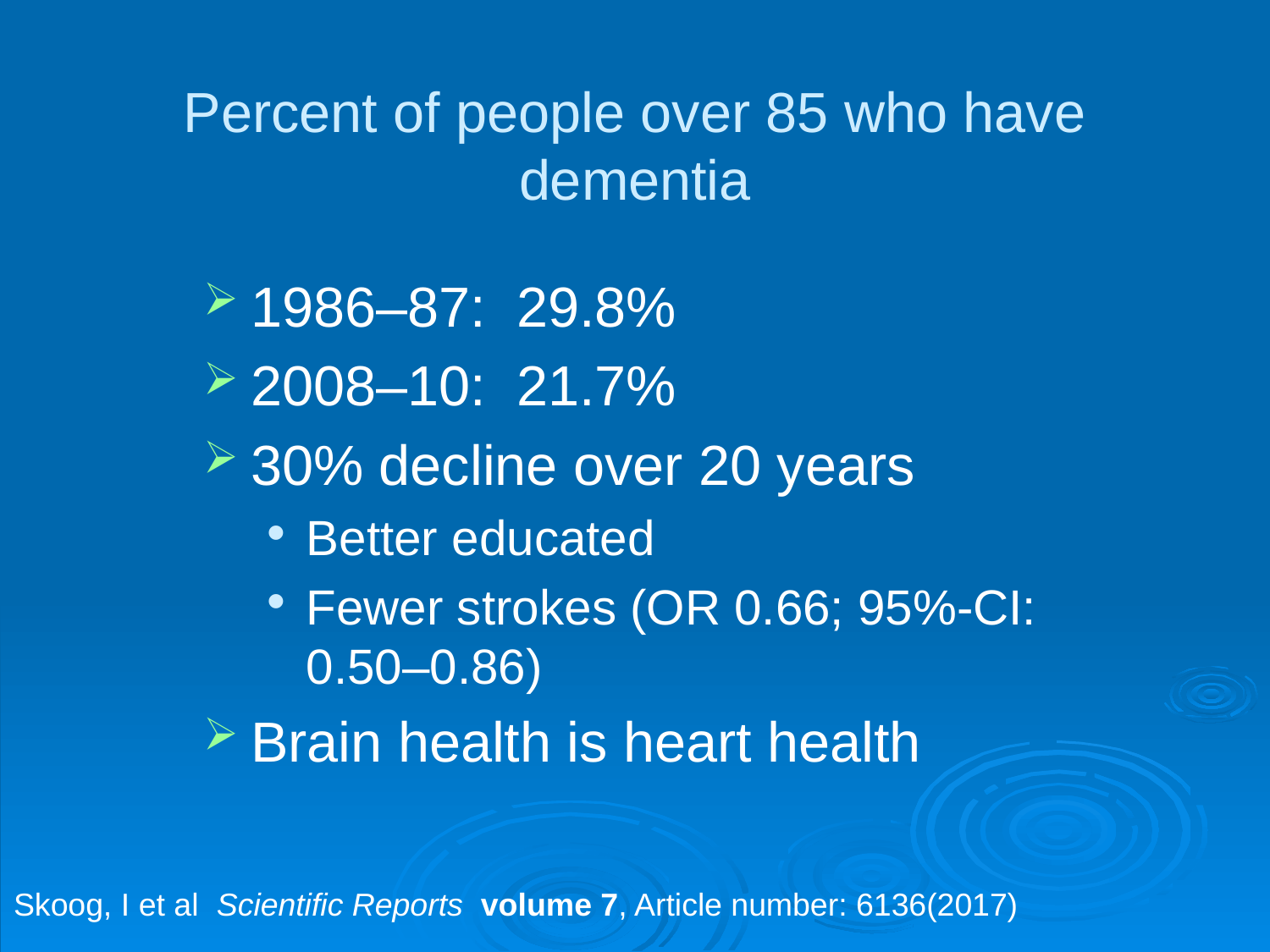

# Percent of people over 85 who have dementia
1986–87:  29.8%
2008–10:  21.7%
30% decline over 20 years
Better educated
Fewer strokes (OR 0.66; 95%-CI: 0.50–0.86)
Brain health is heart health
Skoog, I et al  Scientific Reports  volume 7, Article number: 6136(2017)